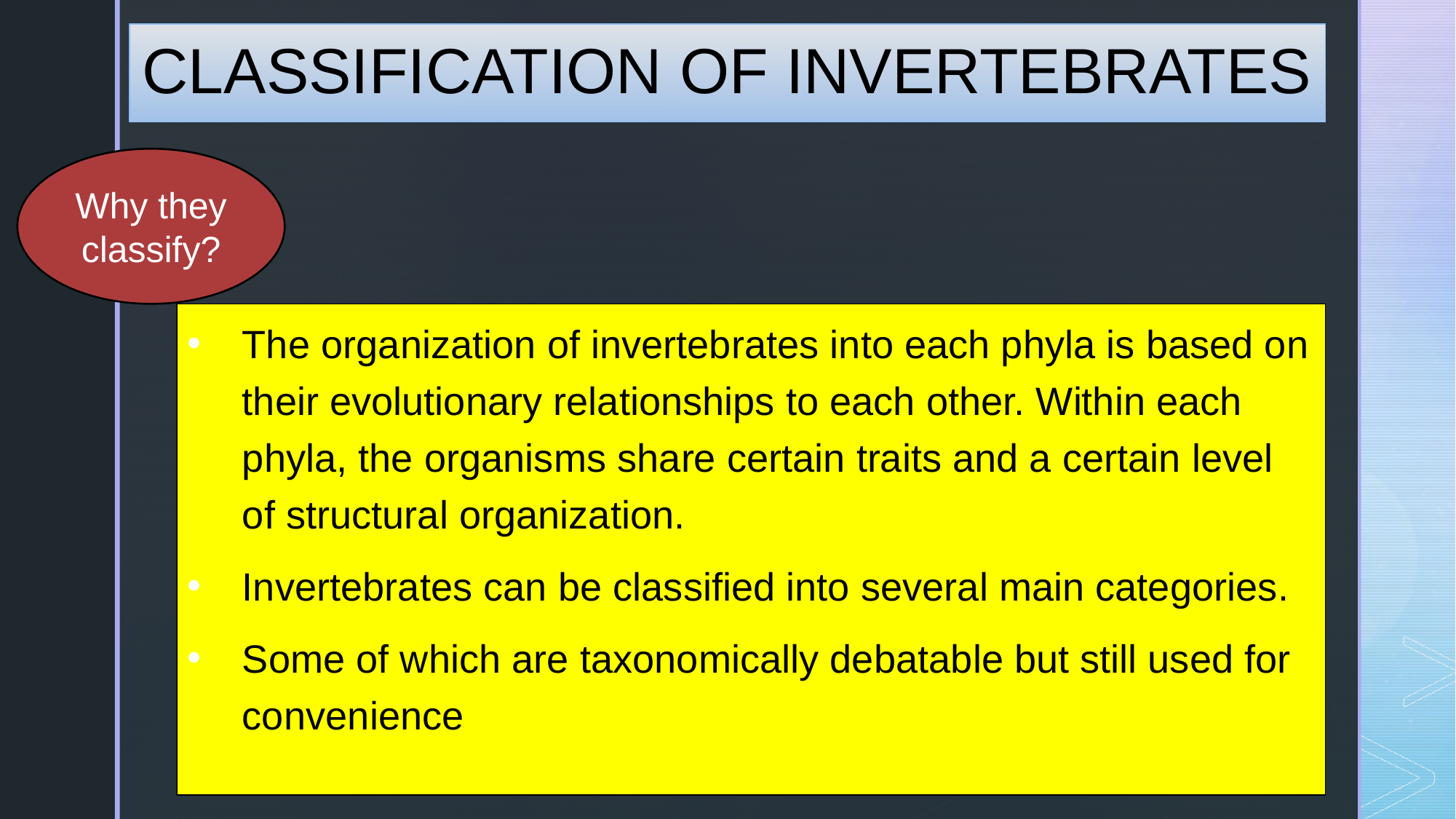

Classification of invertebrates
Why they classify?
The organization of invertebrates into each phyla is based on their evolutionary relationships to each other. Within each phyla, the organisms share certain traits and a certain level of structural organization.
Invertebrates can be classified into several main categories.
Some of which are taxonomically debatable but still used for convenience